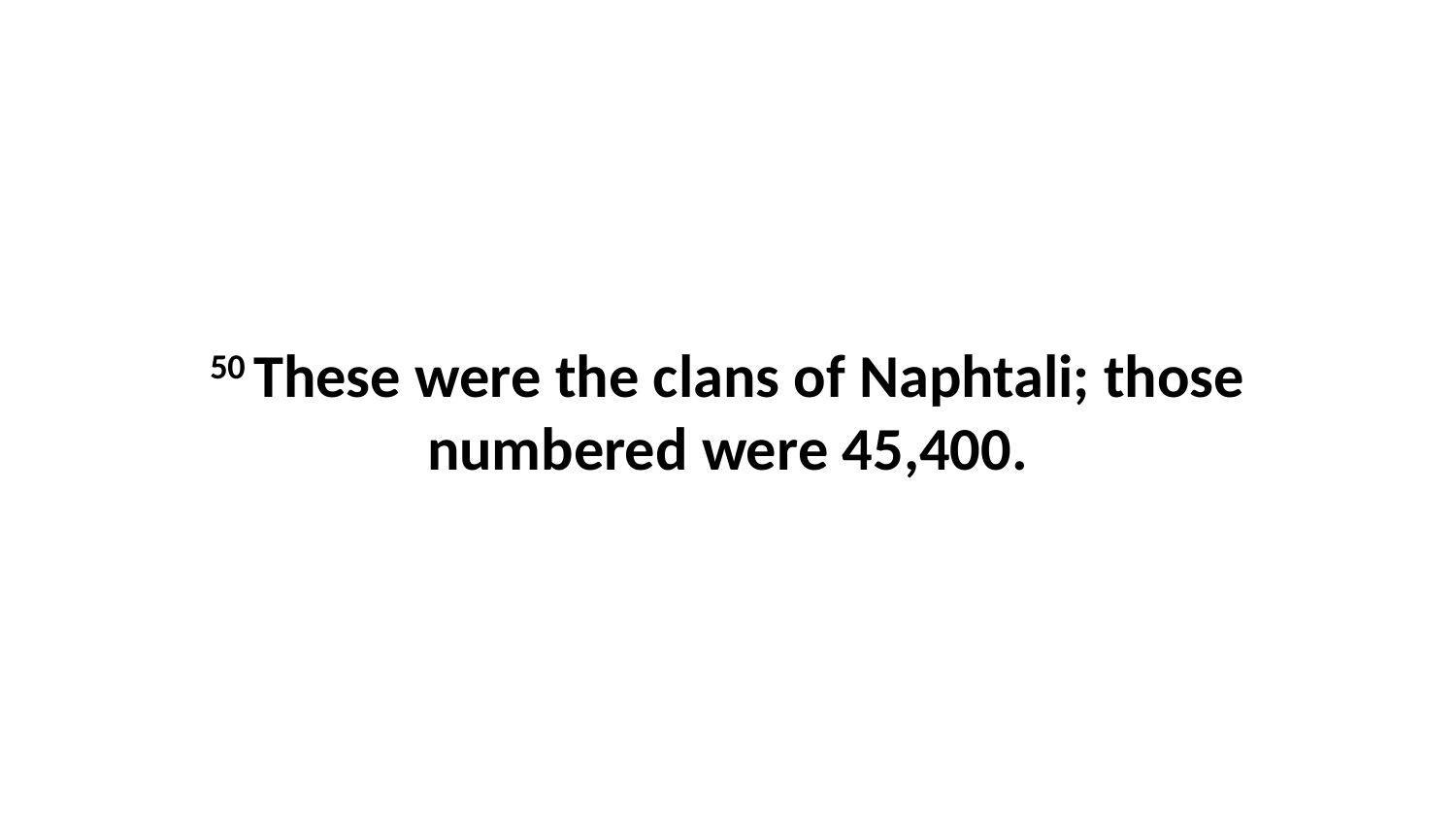

50 These were the clans of Naphtali; those numbered were 45,400.